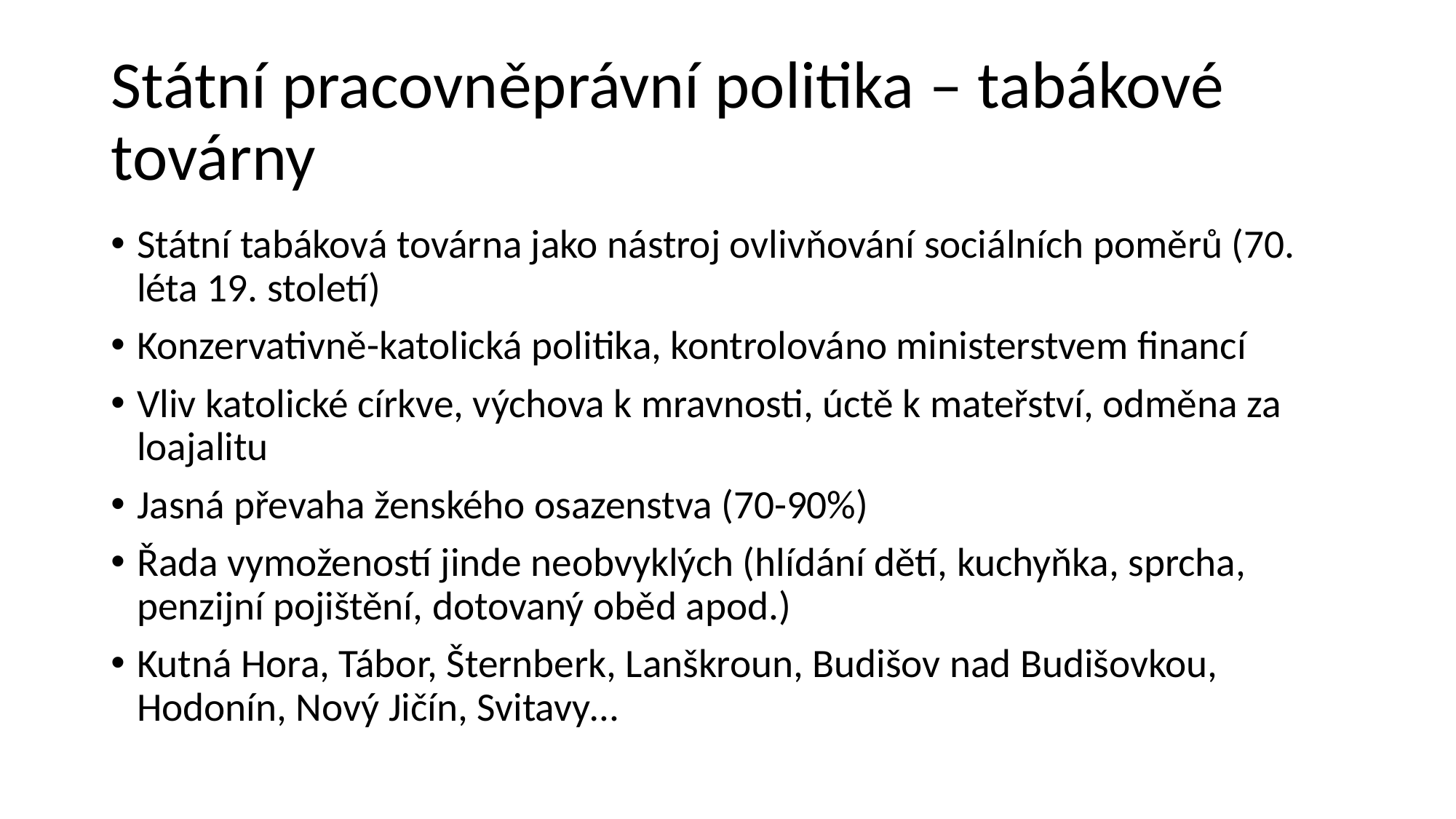

# Státní pracovněprávní politika – tabákové továrny
Státní tabáková továrna jako nástroj ovlivňování sociálních poměrů (70. léta 19. století)
Konzervativně-katolická politika, kontrolováno ministerstvem financí
Vliv katolické církve, výchova k mravnosti, úctě k mateřství, odměna za loajalitu
Jasná převaha ženského osazenstva (70-90%)
Řada vymožeností jinde neobvyklých (hlídání dětí, kuchyňka, sprcha, penzijní pojištění, dotovaný oběd apod.)
Kutná Hora, Tábor, Šternberk, Lanškroun, Budišov nad Budišovkou, Hodonín, Nový Jičín, Svitavy…